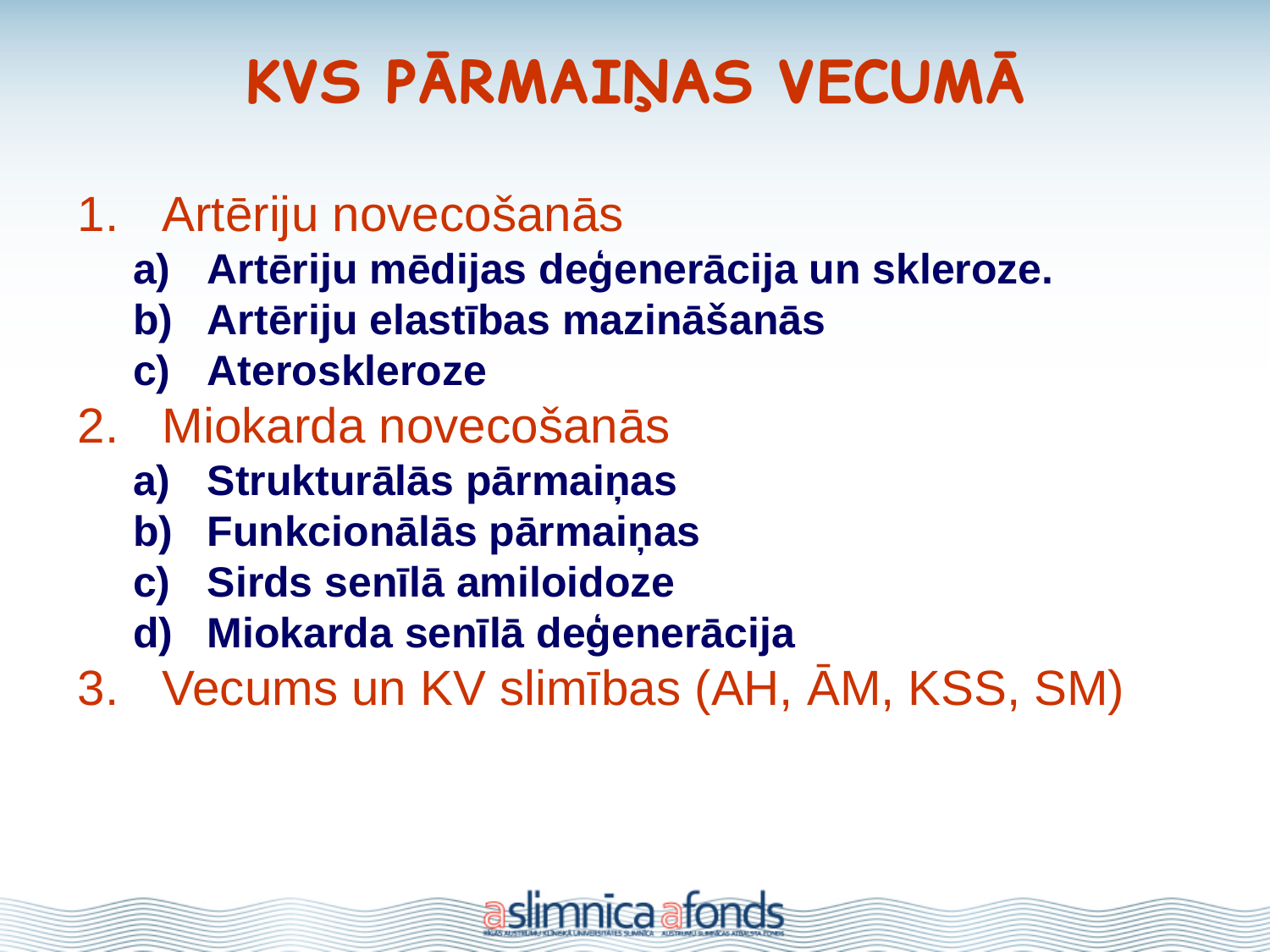

KVS PĀRMAIŅAS VECUMĀ
Artēriju novecošanās
Artēriju mēdijas deģenerācija un skleroze.
Artēriju elastības mazināšanās
Ateroskleroze
Miokarda novecošanās
Strukturālās pārmaiņas
Funkcionālās pārmaiņas
Sirds senīlā amiloidoze
Miokarda senīlā deģenerācija
Vecums un KV slimības (AH, ĀM, KSS, SM)